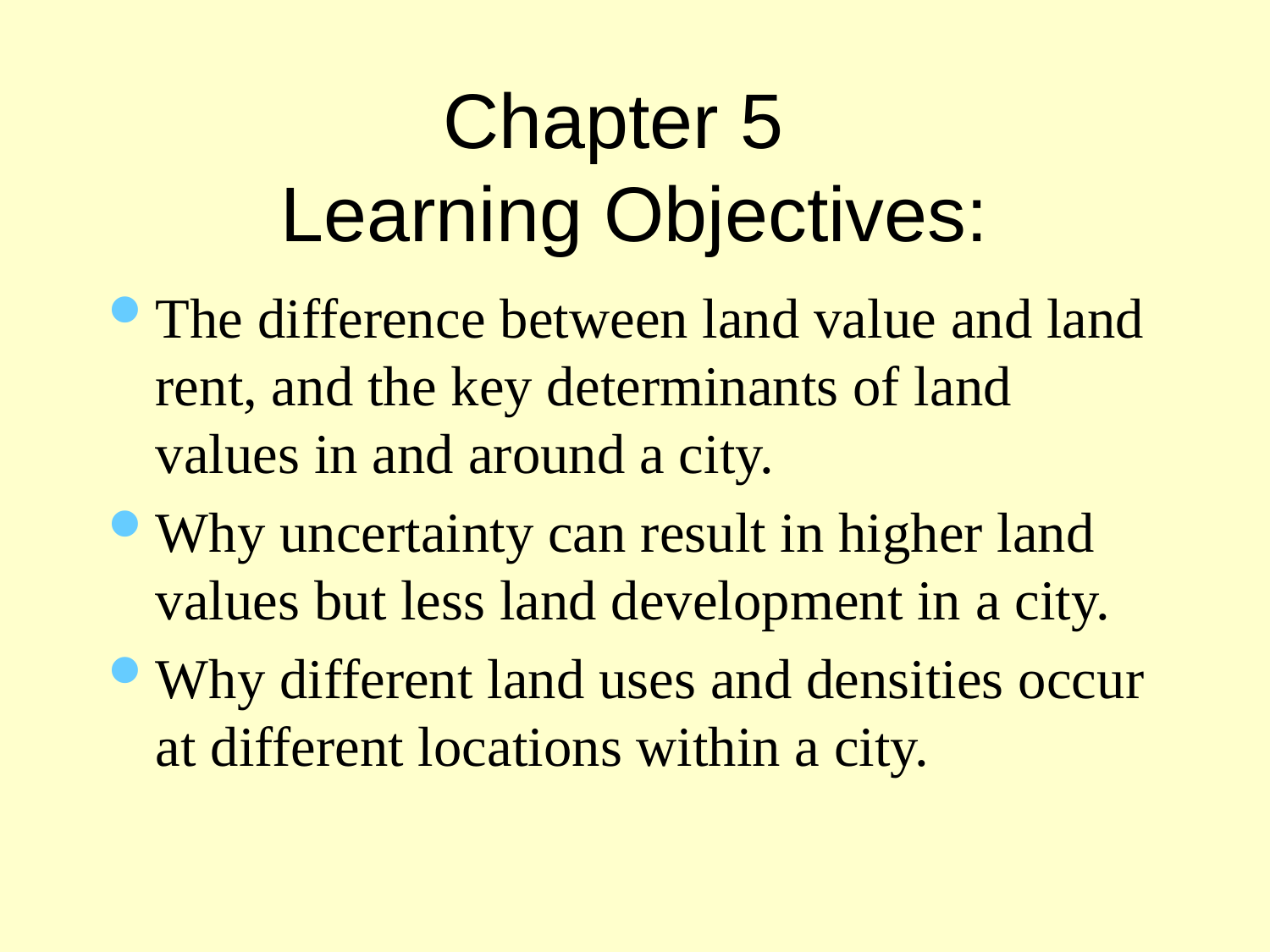

# Chapter 5 Learning Objectives:
The difference between land value and land rent, and the key determinants of land values in and around a city.
Why uncertainty can result in higher land values but less land development in a city.
Why different land uses and densities occur at different locations within a city.
© 2014 OnCourse Learning. All Rights Reserved.
3